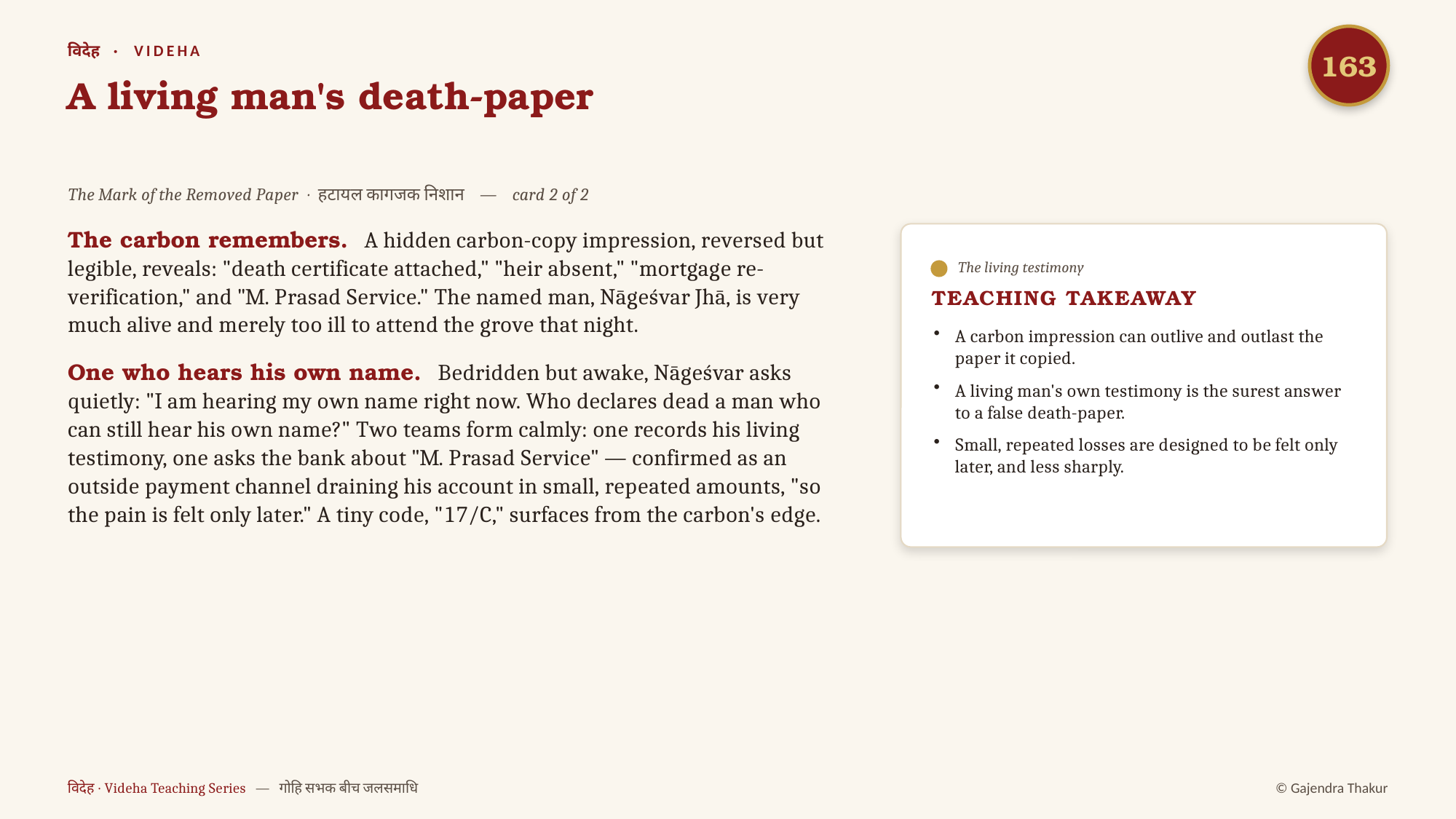

163
विदेह  ·  VIDEHA
A living man's death-paper
The Mark of the Removed Paper  ·  हटायल कागजक निशान    —    card 2 of 2
The carbon remembers.  A hidden carbon-copy impression, reversed but legible, reveals: "death certificate attached," "heir absent," "mortgage re-verification," and "M. Prasad Service." The named man, Nāgeśvar Jhā, is very much alive and merely too ill to attend the grove that night.
One who hears his own name.  Bedridden but awake, Nāgeśvar asks quietly: "I am hearing my own name right now. Who declares dead a man who can still hear his own name?" Two teams form calmly: one records his living testimony, one asks the bank about "M. Prasad Service" — confirmed as an outside payment channel draining his account in small, repeated amounts, "so the pain is felt only later." A tiny code, "17/C," surfaces from the carbon's edge.

The living testimony

TEACHING TAKEAWAY
A carbon impression can outlive and outlast the paper it copied.
A living man's own testimony is the surest answer to a false death-paper.
Small, repeated losses are designed to be felt only later, and less sharply.
विदेह · Videha Teaching Series   —   गोहि सभक बीच जलसमाधि
© Gajendra Thakur